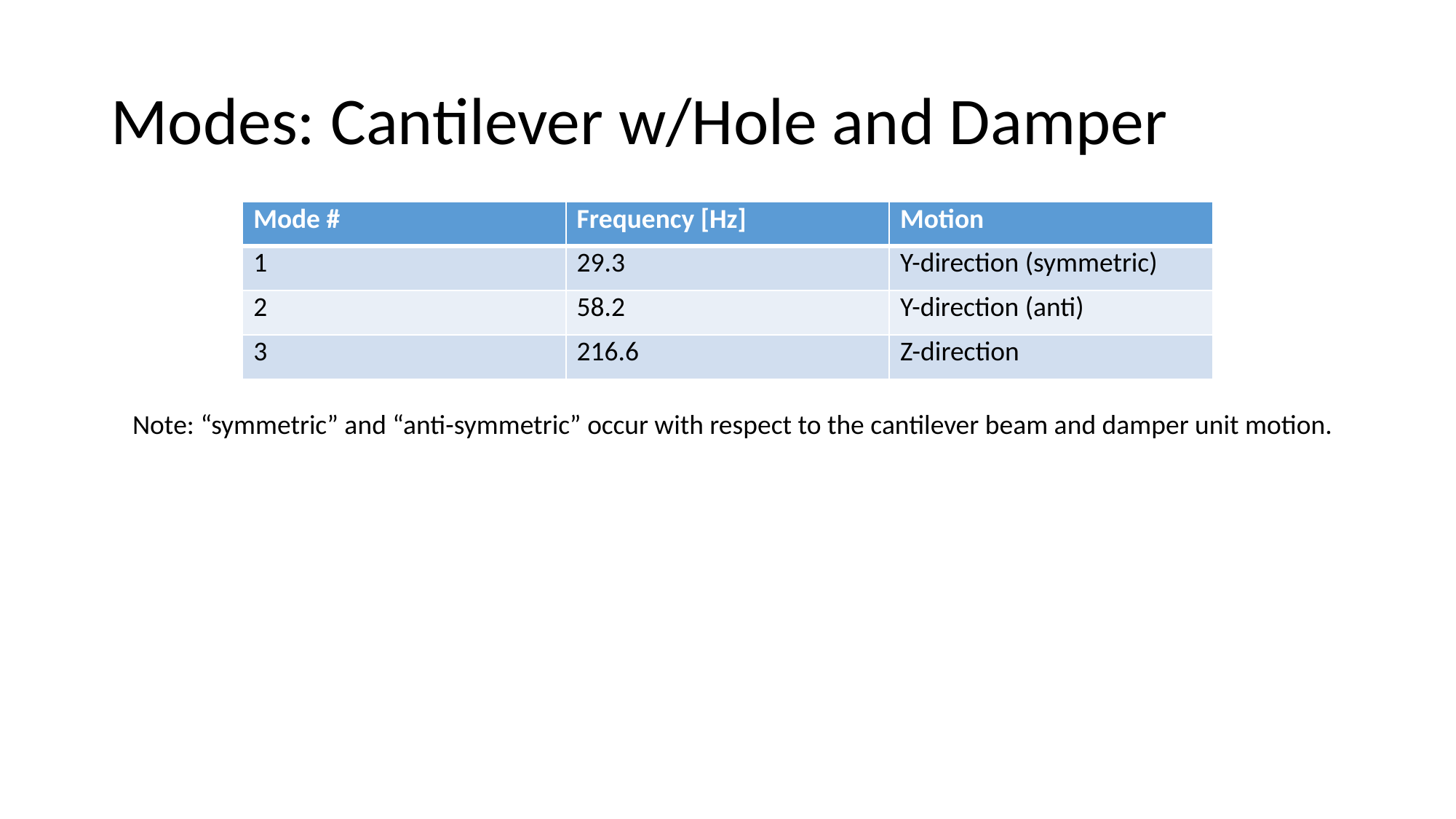

# Modes: Cantilever w/Hole and Damper
| Mode # | Frequency [Hz] | Motion |
| --- | --- | --- |
| 1 | 29.3 | Y-direction (symmetric) |
| 2 | 58.2 | Y-direction (anti) |
| 3 | 216.6 | Z-direction |
Note: “symmetric” and “anti-symmetric” occur with respect to the cantilever beam and damper unit motion.